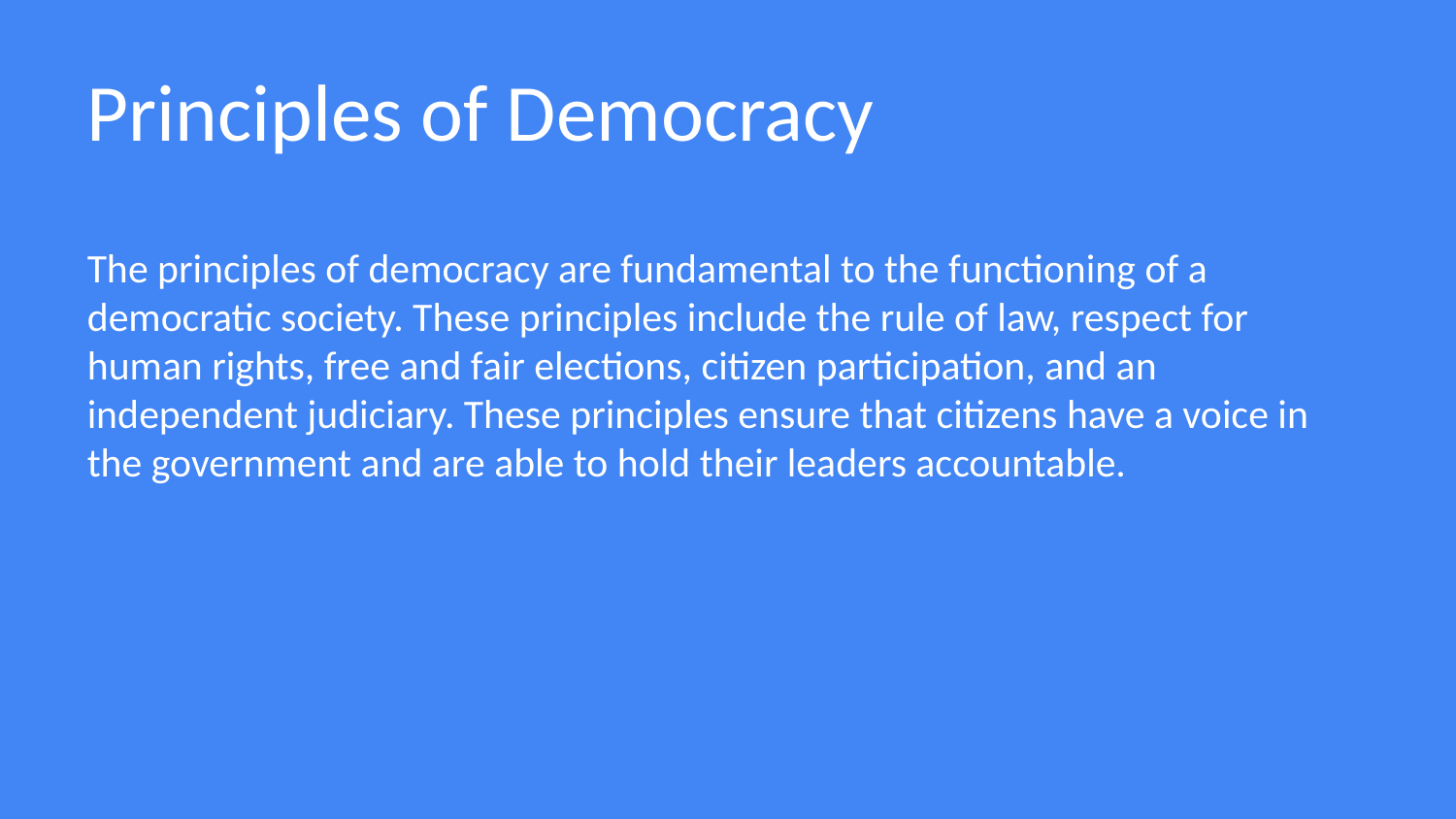

Principles of Democracy
The principles of democracy are fundamental to the functioning of a democratic society. These principles include the rule of law, respect for human rights, free and fair elections, citizen participation, and an independent judiciary. These principles ensure that citizens have a voice in the government and are able to hold their leaders accountable.